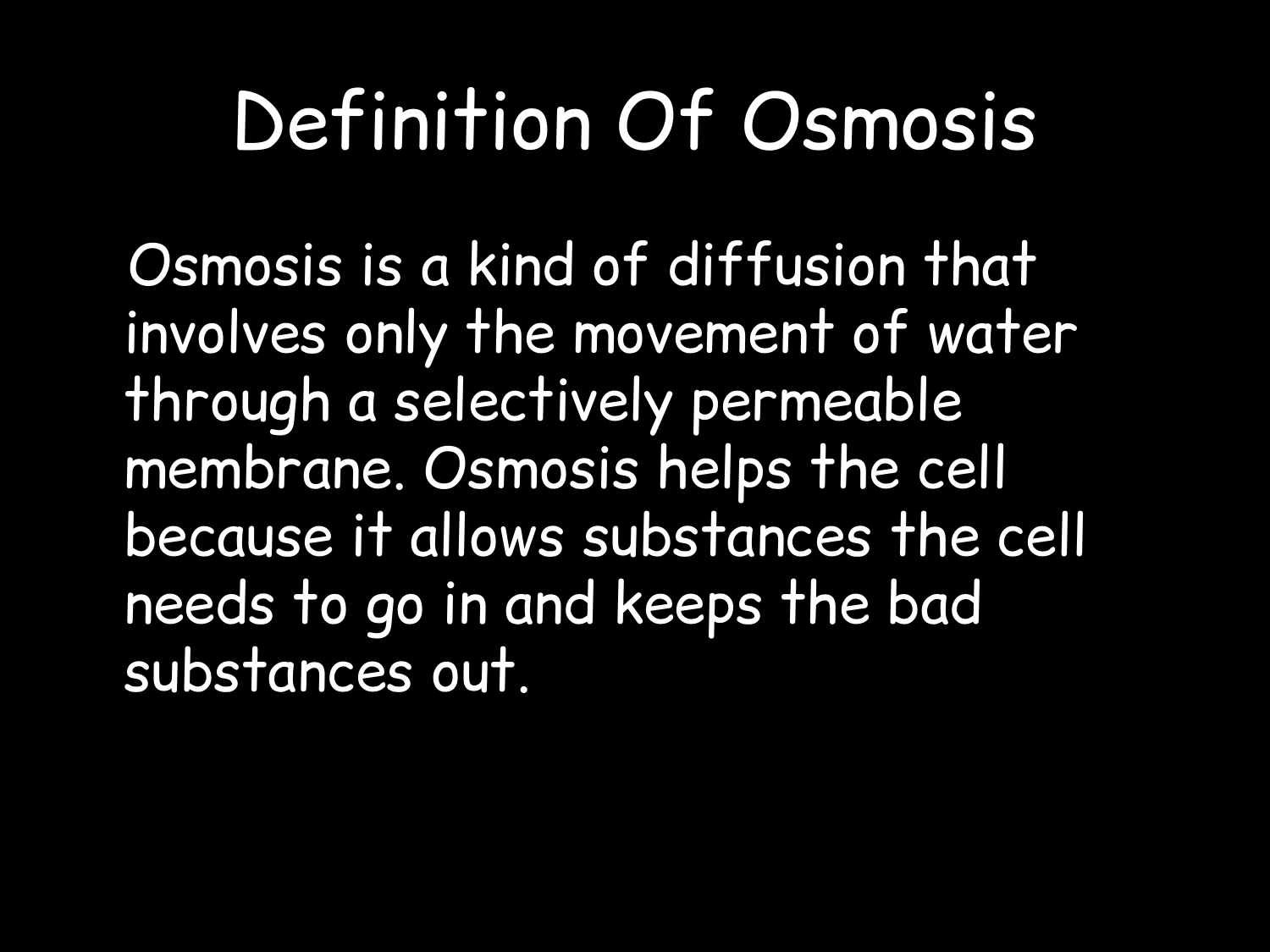

# Definition Of Osmosis
    Osmosis is a kind of diffusion that involves only the movement of water through a selectively permeable membrane. Osmosis helps the cell because it allows substances the cell needs to go in and keeps the bad substances out.